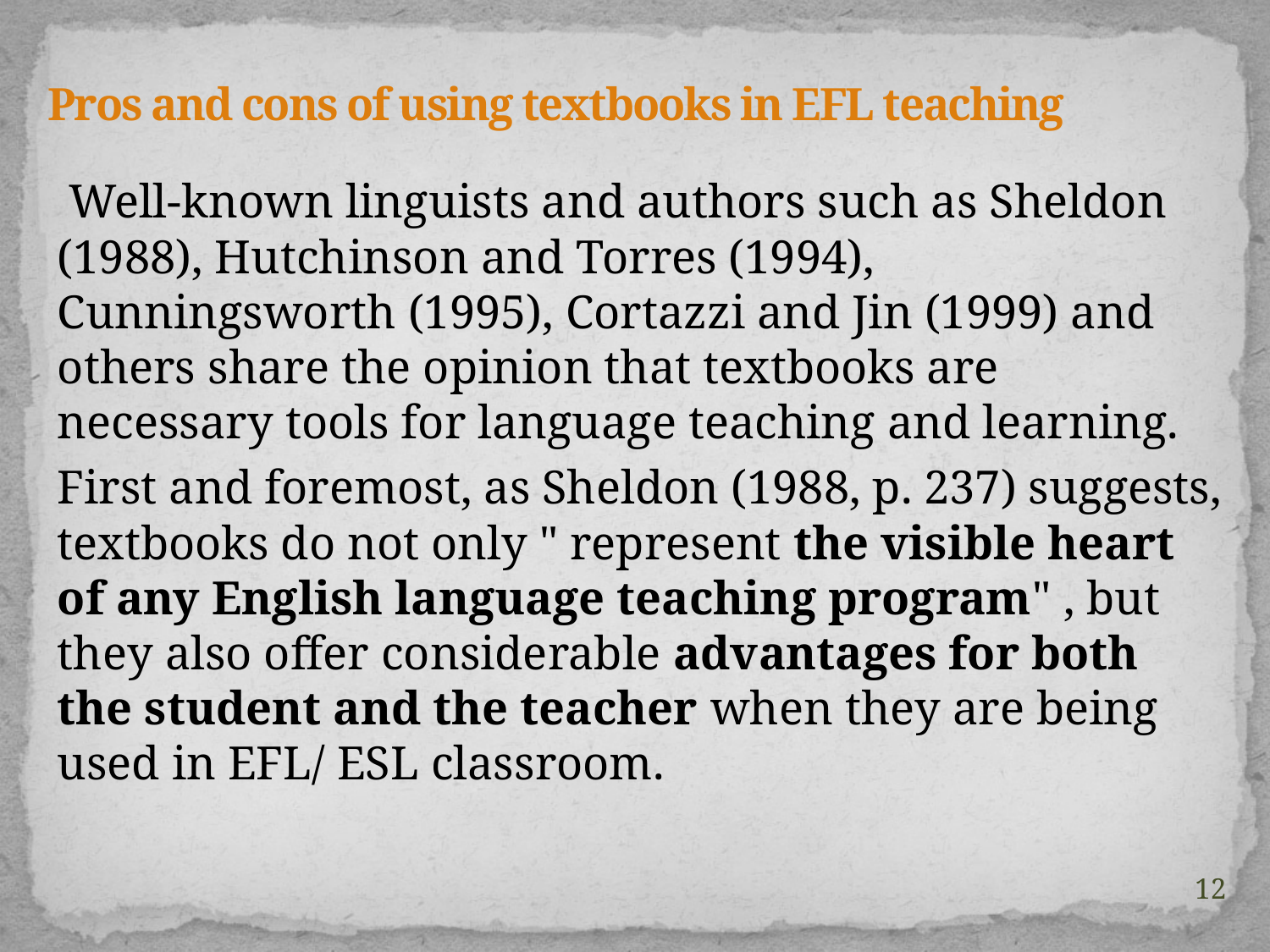

# Pros and cons of using textbooks in EFL teaching
 Well-known linguists and authors such as Sheldon (1988), Hutchinson and Torres (1994), Cunningsworth (1995), Cortazzi and Jin (1999) and others share the opinion that textbooks are necessary tools for language teaching and learning.
First and foremost, as Sheldon (1988, p. 237) suggests, textbooks do not only " represent the visible heart of any English language teaching program" , but they also offer considerable advantages for both the student and the teacher when they are being used in EFL/ ESL classroom.

12